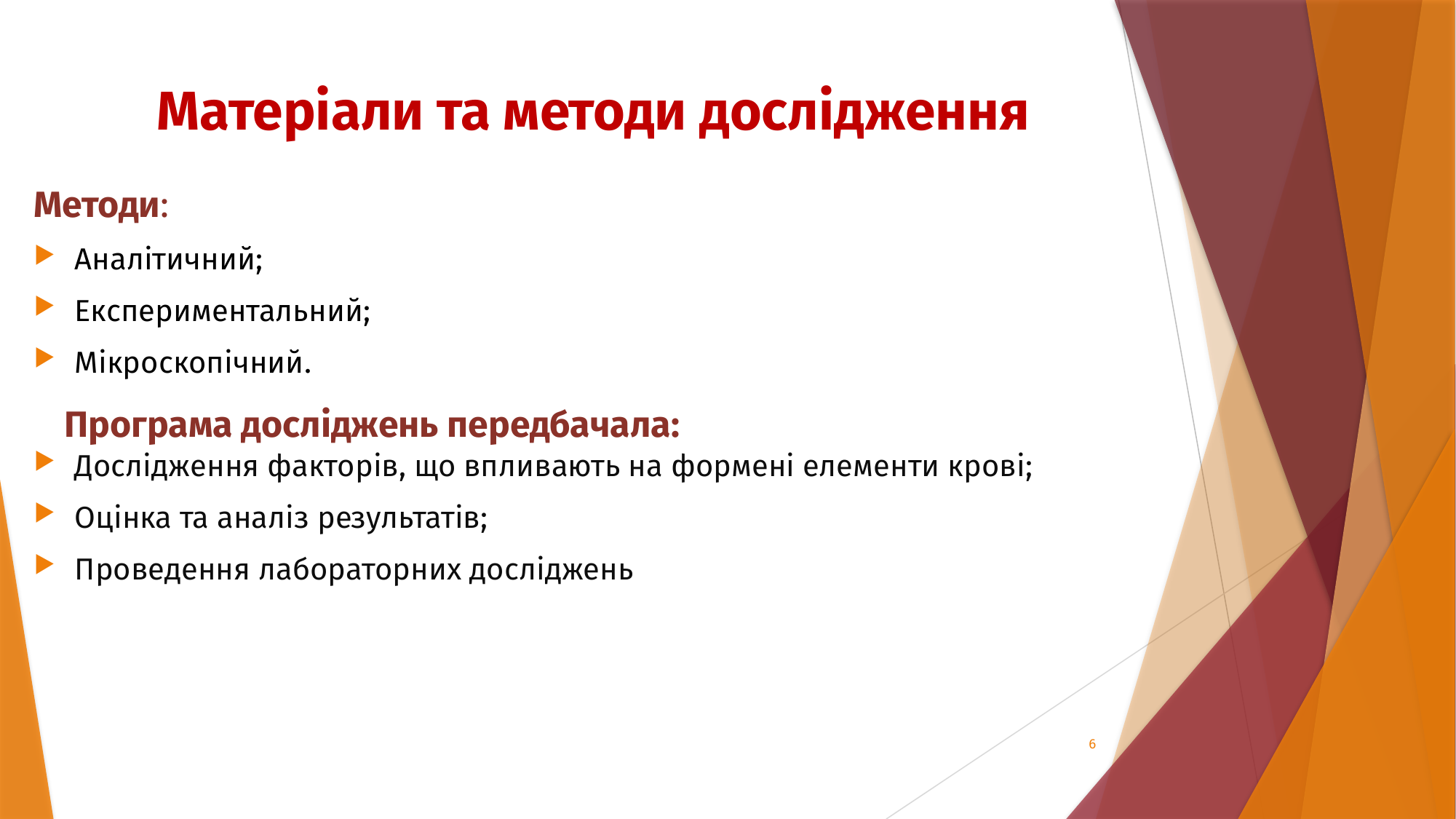

# Матеріали та методи дослідження
Методи:
Аналітичний;
Експериментальний;
Мікроскопічний.

Дослідження факторів, що впливають на формені елементи крові;
Оцінка та аналіз результатів;
Проведення лабораторних досліджень

Програма досліджень передбачала:
6